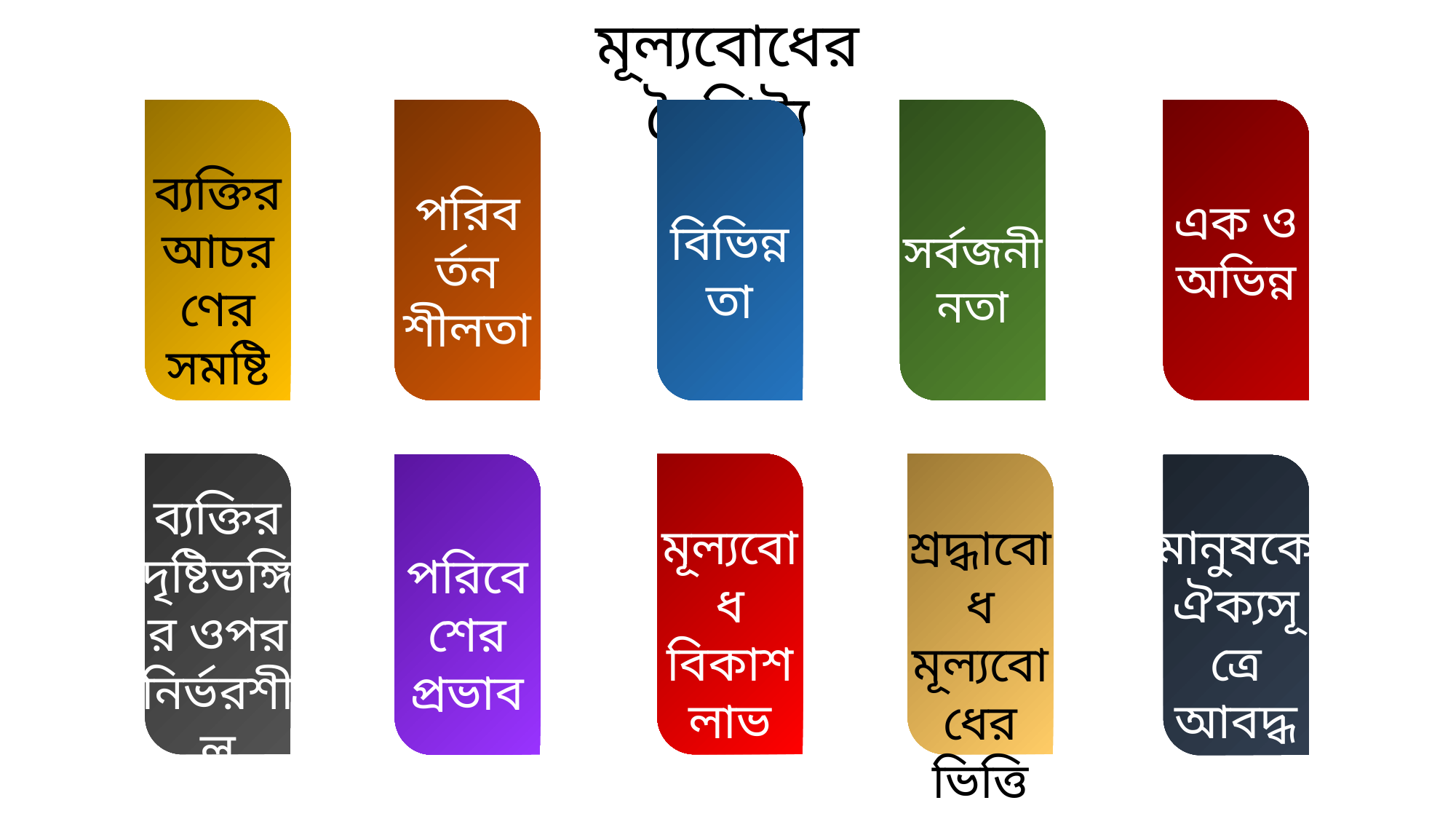

মূল্যবোধের বৈশিষ্ট্য

ব্যক্তির আচরণের সমষ্টি

পরিবর্তন শীলতা

বিভিন্নতা

সর্বজনীনতা

এক ও অভিন্ন

মূল্যবোধ বিকাশ লাভ করে

শ্রদ্ধাবোধ মূল্যবোধের ভিত্তি

ব্যক্তির দৃষ্টিভঙ্গির ওপর নির্ভরশীল

পরিবেশের প্রভাব

মানুষকে ঐক্যসূত্রে আবদ্ধ রাখে